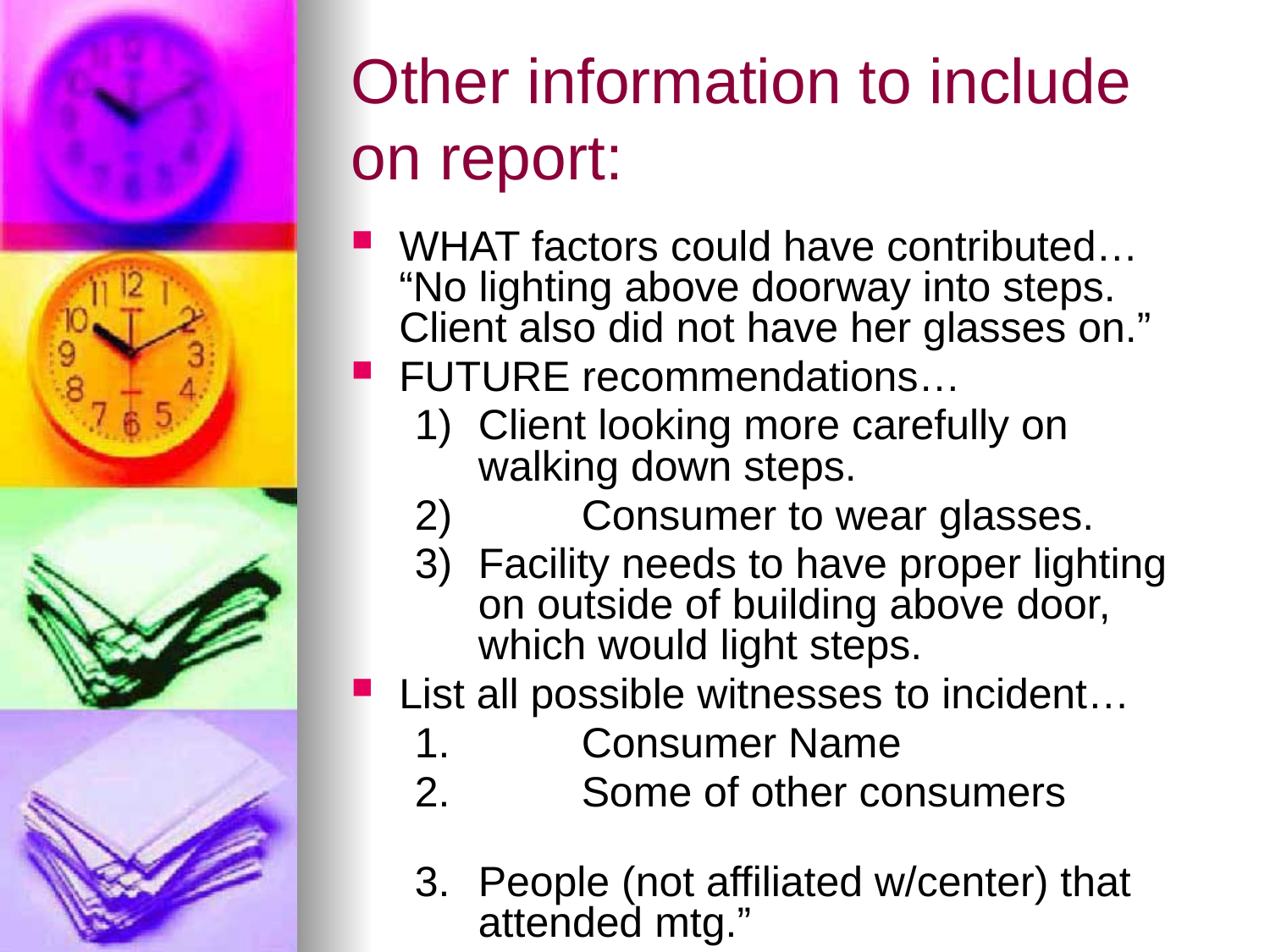

# Other information to include on report:
WHAT factors could have contributed… “No lighting above doorway into steps.  Client also did not have her glasses on.”
FUTURE recommendations…
1) 	Client looking more carefully on walking down steps.
2) 	Consumer to wear glasses.
3) 	Facility needs to have proper lighting on outside of building above door, which would light steps.
List all possible witnesses to incident…
1. 	Consumer Name
2.  	Some of other consumers
3.  	People (not affiliated w/center) that attended mtg.”